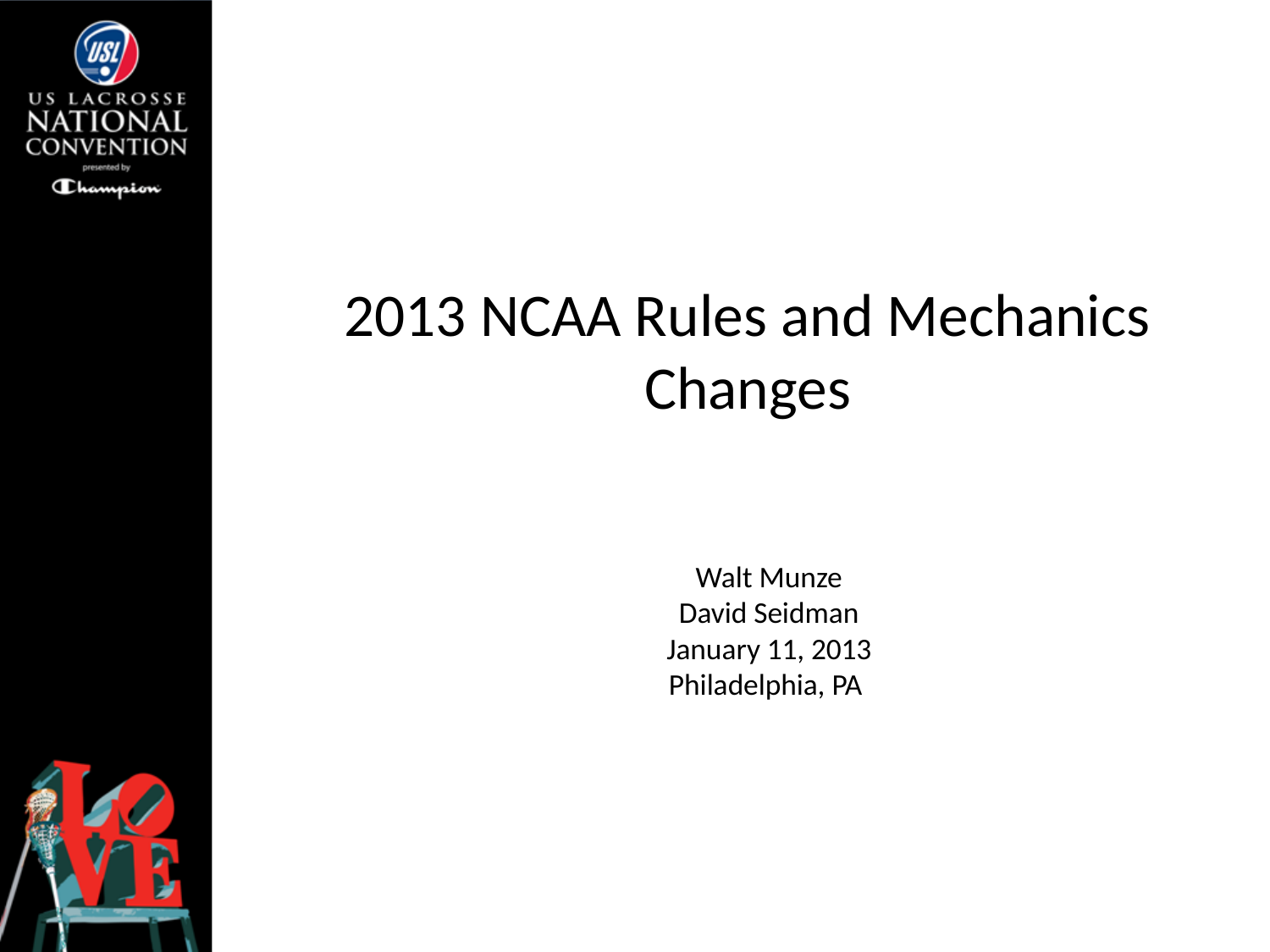

# 2013 NCAA Rules and Mechanics Changes
Walt Munze
David Seidman
January 11, 2013
Philadelphia, PA